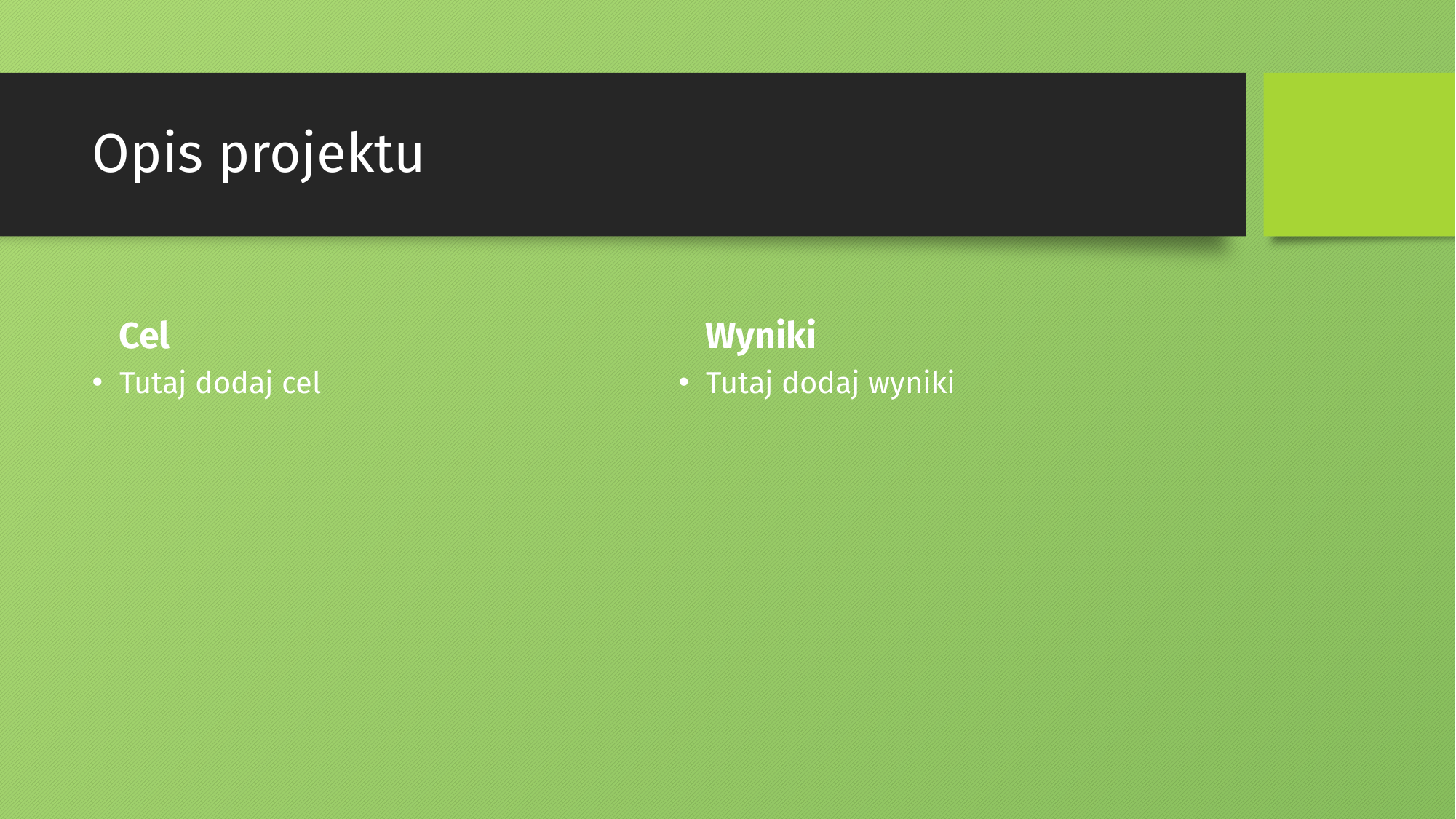

# Opis projektu
Cel
Wyniki
Tutaj dodaj cel
Tutaj dodaj wyniki